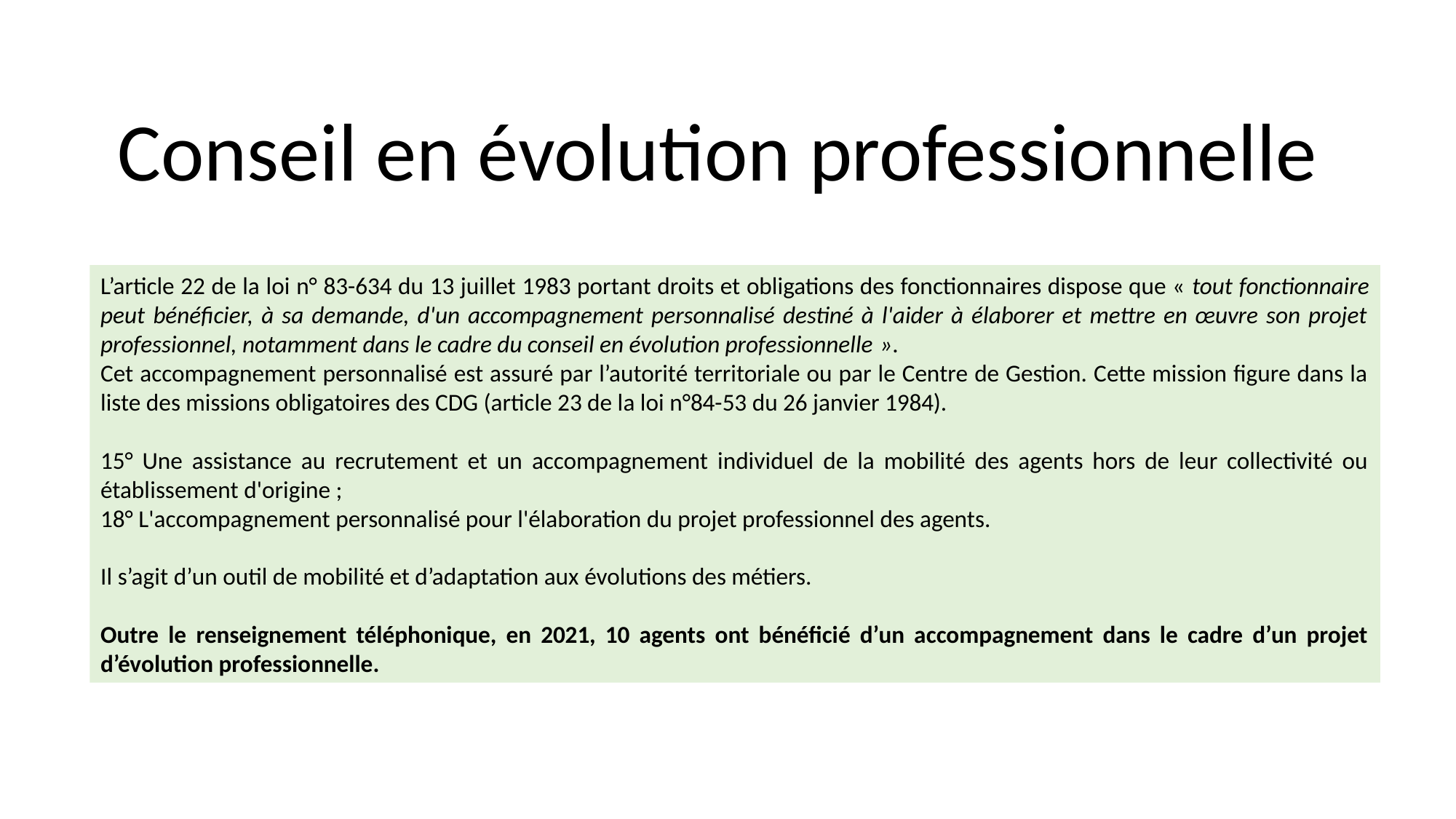

# Conseil en évolution professionnelle
L’article 22 de la loi n° 83-634 du 13 juillet 1983 portant droits et obligations des fonctionnaires dispose que « tout fonctionnaire peut bénéficier, à sa demande, d'un accompagnement personnalisé destiné à l'aider à élaborer et mettre en œuvre son projet professionnel, notamment dans le cadre du conseil en évolution professionnelle ».
Cet accompagnement personnalisé est assuré par l’autorité territoriale ou par le Centre de Gestion. Cette mission figure dans la liste des missions obligatoires des CDG (article 23 de la loi n°84-53 du 26 janvier 1984).

15° Une assistance au recrutement et un accompagnement individuel de la mobilité des agents hors de leur collectivité ou établissement d'origine ;
18° L'accompagnement personnalisé pour l'élaboration du projet professionnel des agents.

Il s’agit d’un outil de mobilité et d’adaptation aux évolutions des métiers.

Outre le renseignement téléphonique, en 2021, 10 agents ont bénéficié d’un accompagnement dans le cadre d’un projet d’évolution professionnelle.